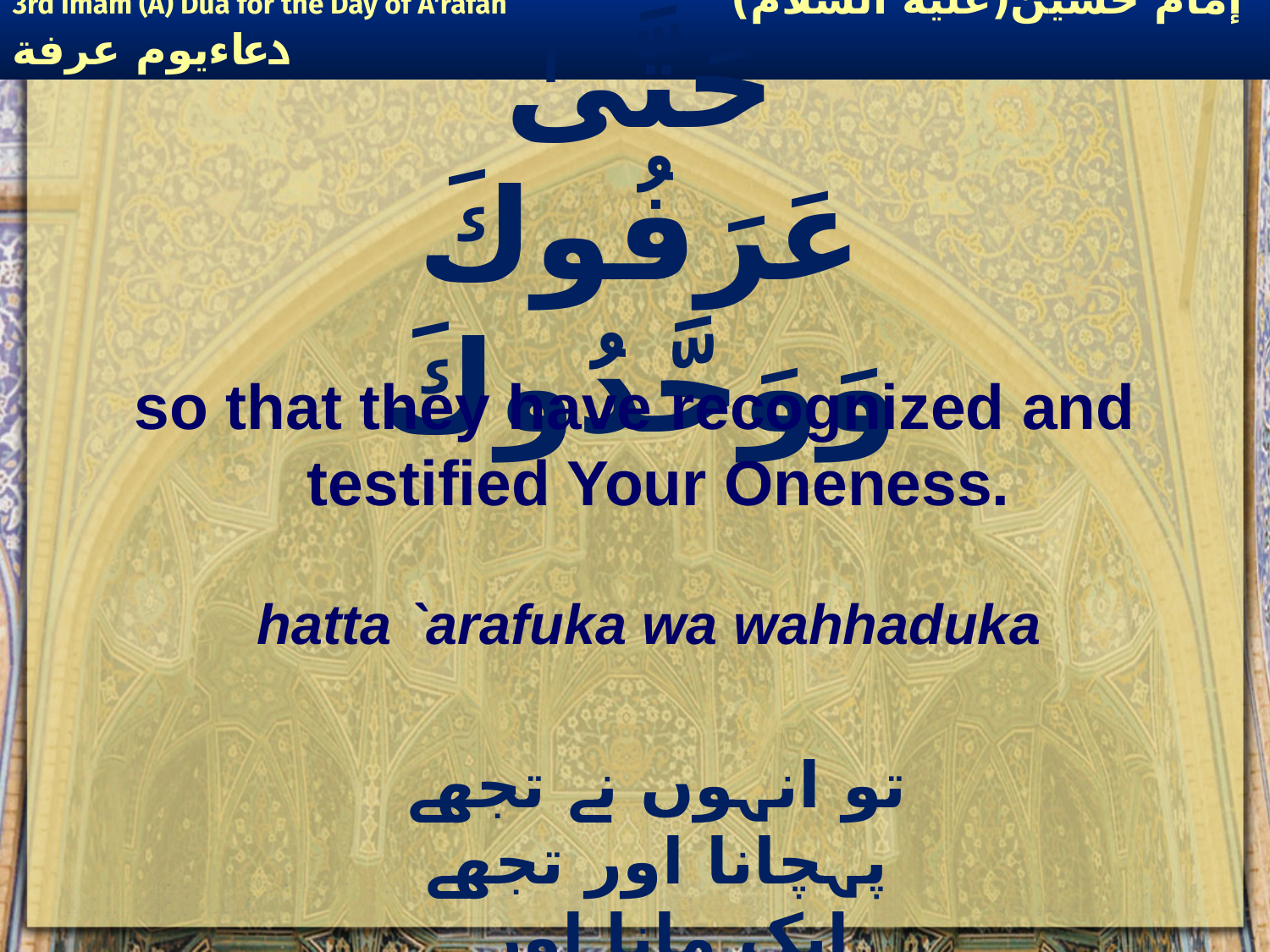

# حَتَّىٰ عَرَفُوكَ وَوَحَّدُوكَ
so that they have recognized and testified Your Oneness.
hatta `arafuka wa wahhaduka
تو انہوں نے تجھے پہچانا اور تجھے ایک مانا اور